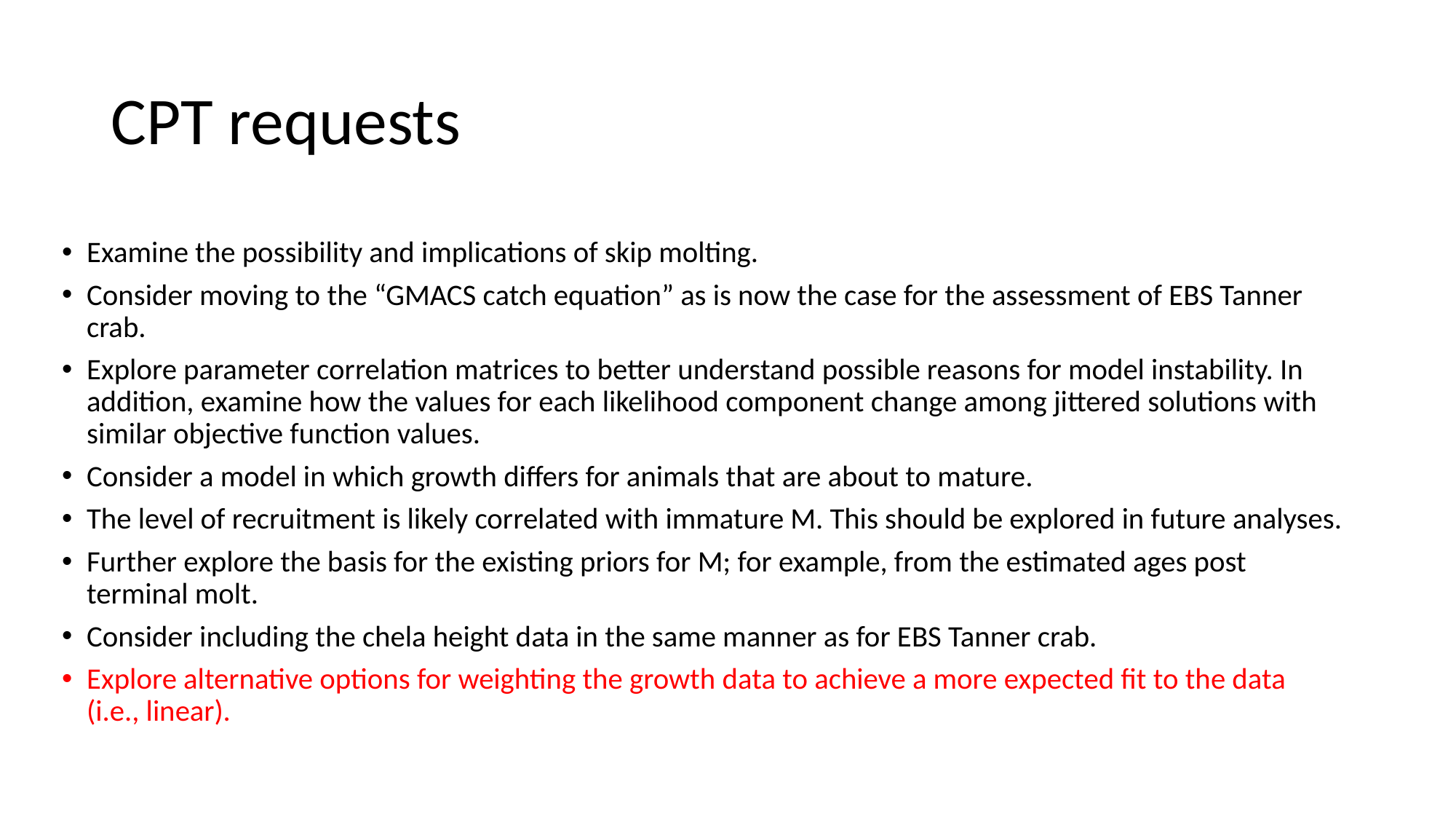

# CPT requests

Examine the possibility and implications of skip molting.
Consider moving to the “GMACS catch equation” as is now the case for the assessment of EBS Tanner crab.
Explore parameter correlation matrices to better understand possible reasons for model instability. In addition, examine how the values for each likelihood component change among jittered solutions with similar objective function values.
Consider a model in which growth differs for animals that are about to mature.
The level of recruitment is likely correlated with immature M. This should be explored in future analyses.
Further explore the basis for the existing priors for M; for example, from the estimated ages post terminal molt.
Consider including the chela height data in the same manner as for EBS Tanner crab.
Explore alternative options for weighting the growth data to achieve a more expected fit to the data (i.e., linear).